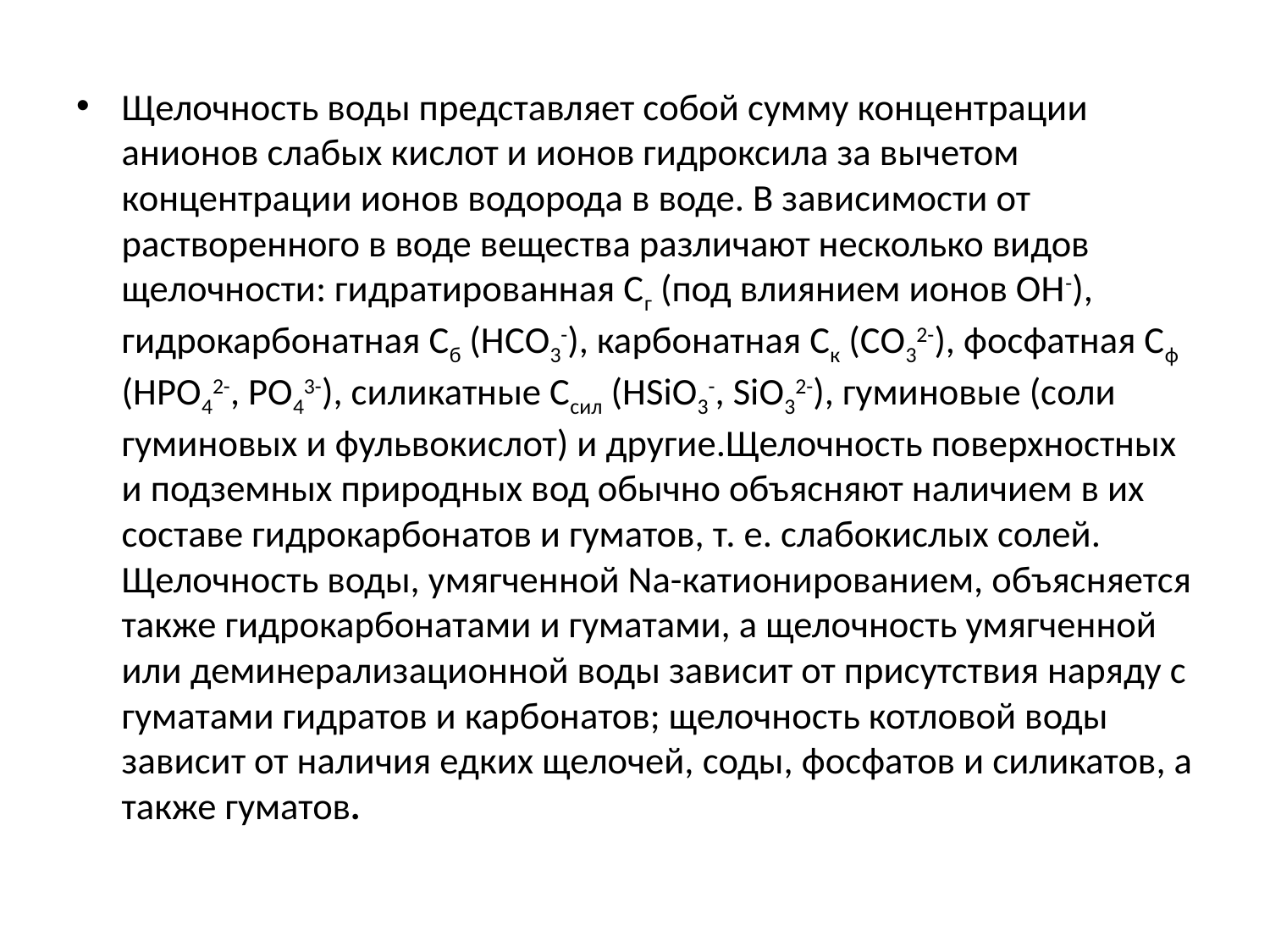

Щелочность воды представляет собой сумму концентрации анионов слабых кислот и ионов гидроксила за вычетом концентрации ионов водорода в воде. В зависимости от растворенного в воде вещества различают несколько видов щелочности: гидратированная Сг (под влиянием ионов ОН-), гидрокарбонатная Сб (НСО3-), карбонатная Ск (СО32-), фосфатная Сф (HPO42-, PO43-), силикатные Ссил (HSiO3-, SiO32-), гуминовые (соли гуминовых и фульвокислот) и другие.Щелочность поверхностных и подземных природных вод обычно объясняют наличием в их составе гидрокарбонатов и гуматов, т. е. слабокислых солей. Щелочность воды, умягченной Na-катионированием, объясняется также гидрокарбонатами и гуматами, а щелочность умягченной или деминерализационной воды зависит от присутствия наряду с гуматами гидратов и карбонатов; щелочность котловой воды зависит от наличия едких щелочей, соды, фосфатов и силикатов, а также гуматов.